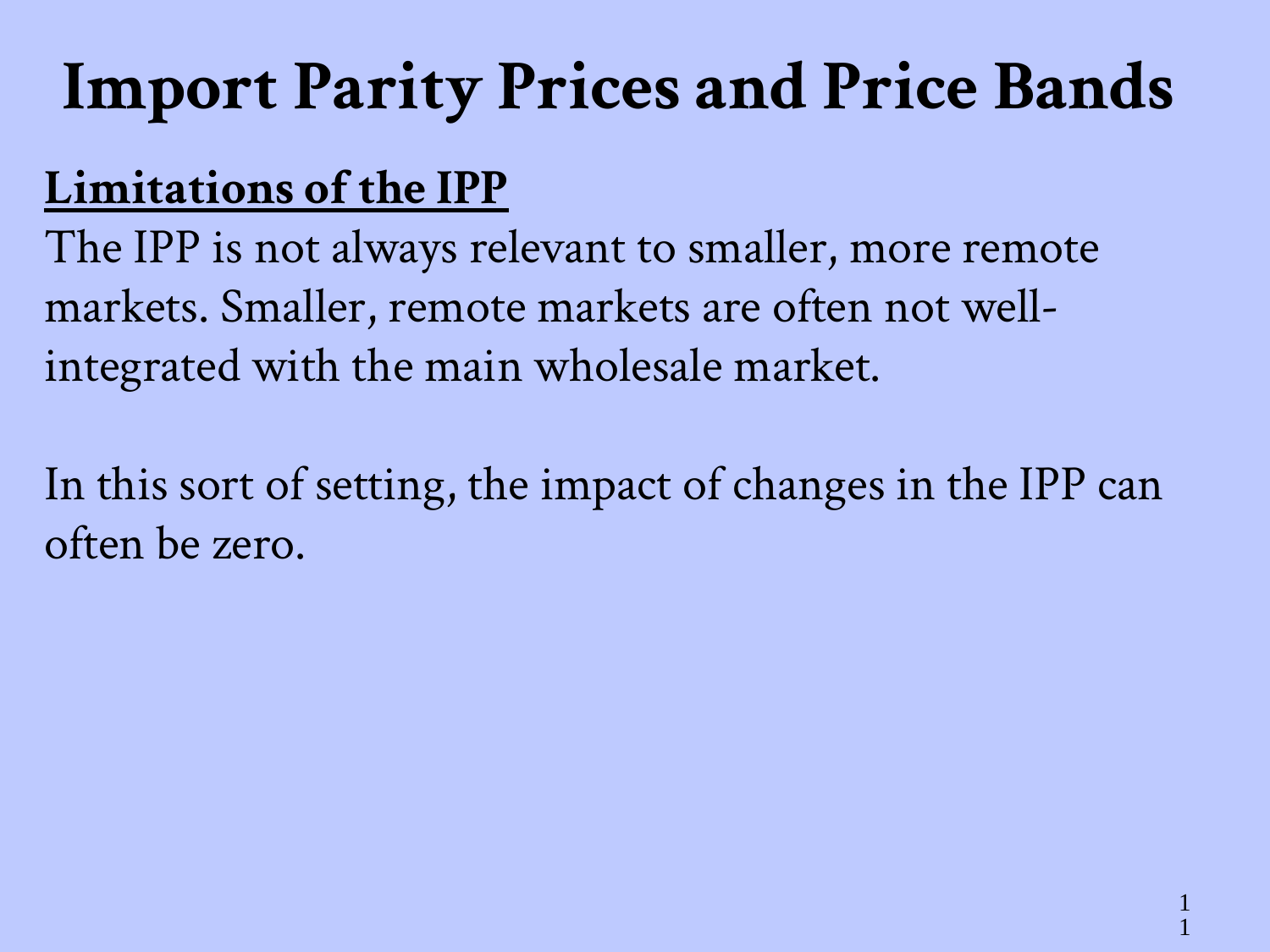

Import Parity Prices and Price Bands
Limitations of the IPP
The IPP is not always relevant to smaller, more remote markets. Smaller, remote markets are often not well-integrated with the main wholesale market.

In this sort of setting, the impact of changes in the IPP can often be zero.

11